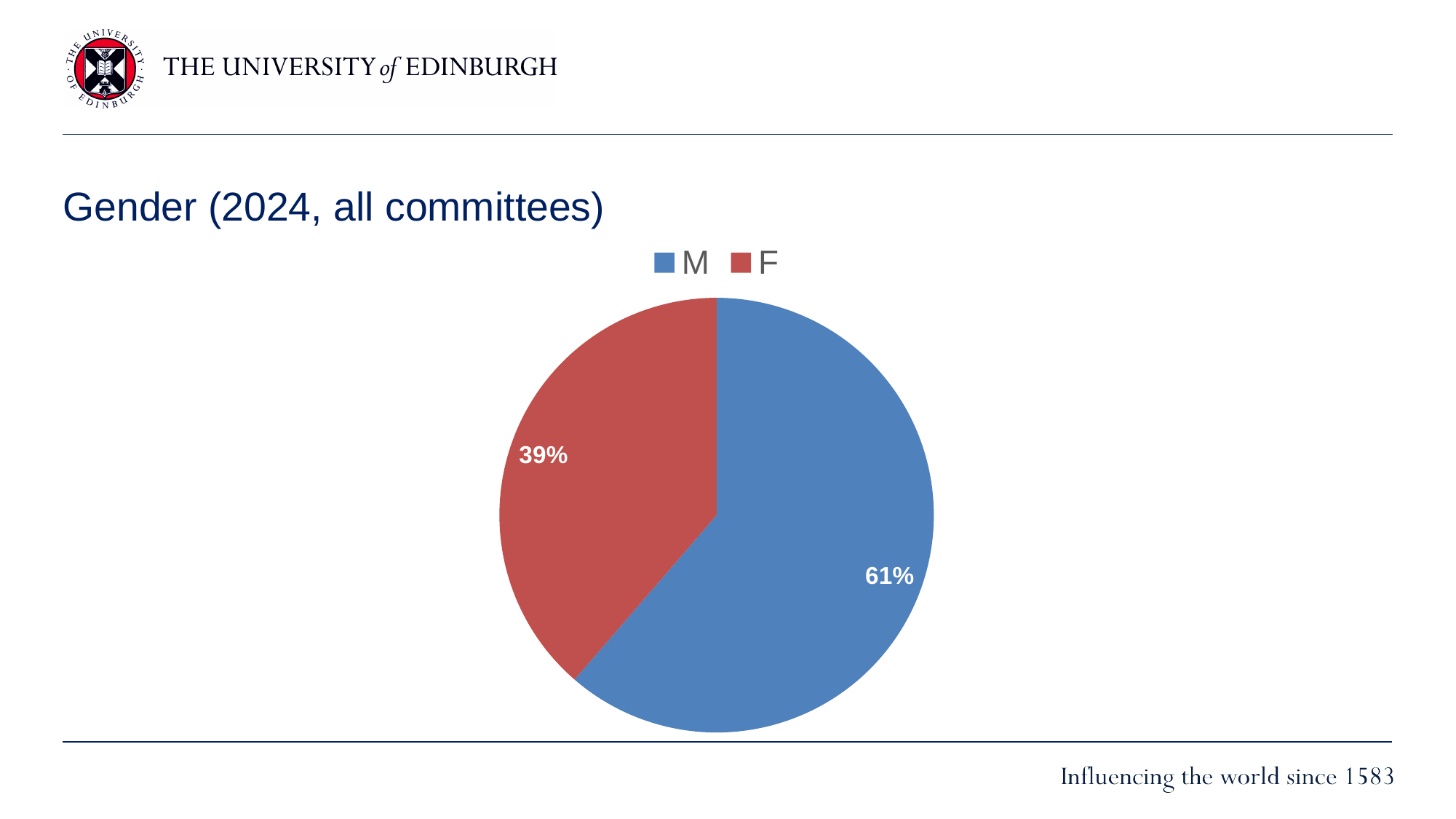

# Gender (2024, all committees)

### Chart

| Category |  | Percentage (rounded) |
|---|---|---|
| M | 219.0 | 0.61 |
| F | 138.0 | 0.39 |